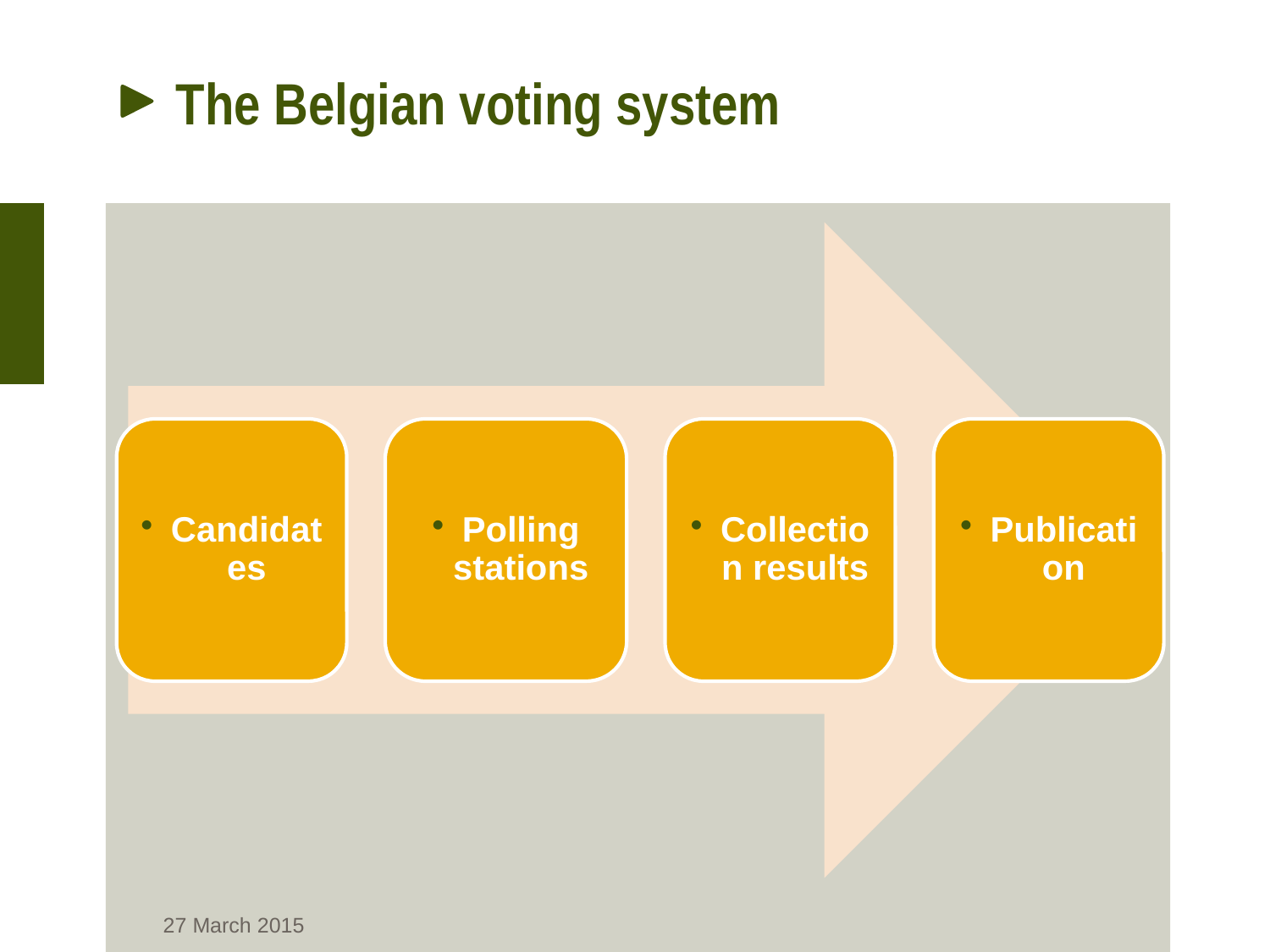

# The Belgian voting system
Candidates
Polling stations
Collection results
Publication
27 March 2015